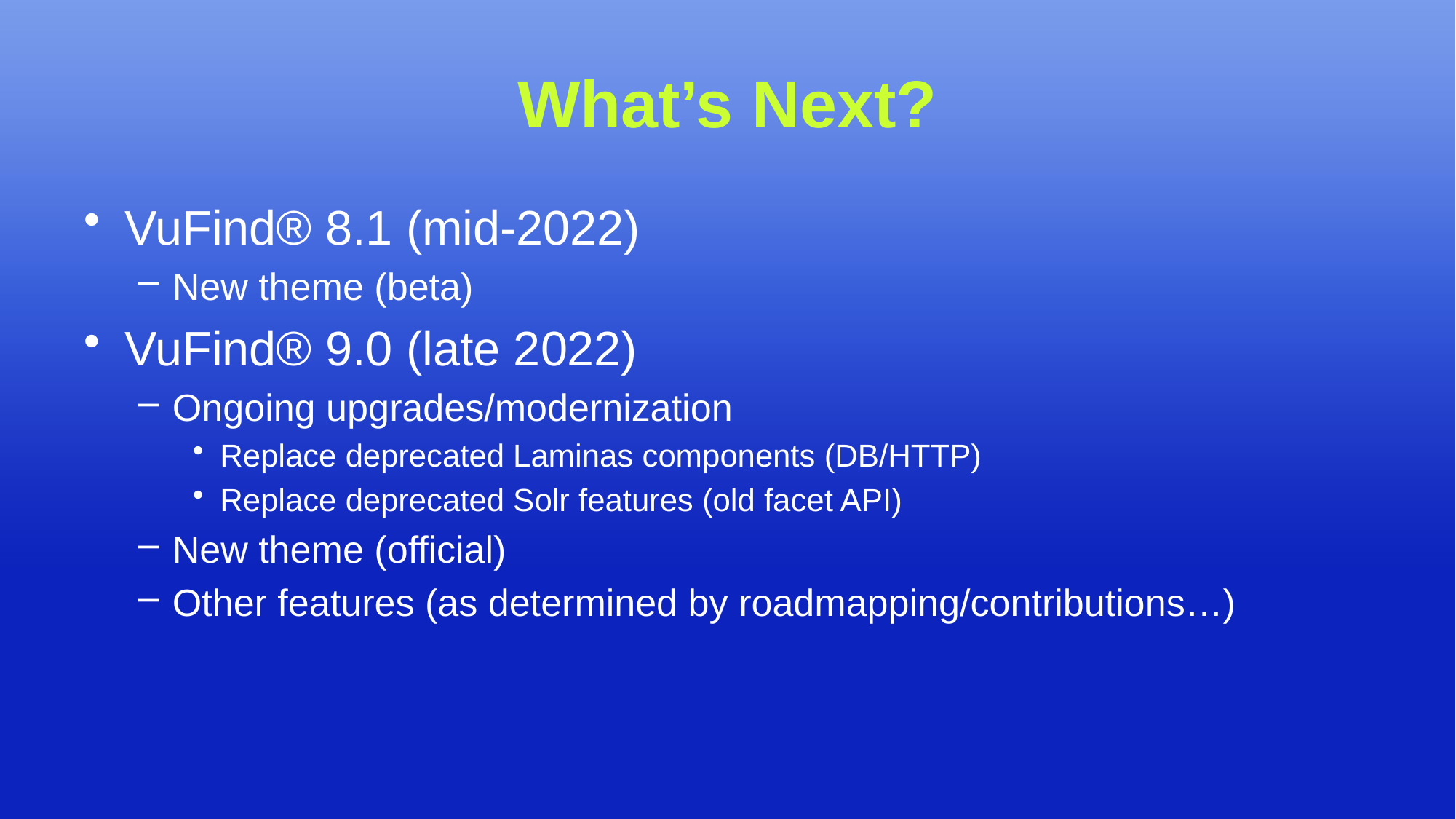

# What’s Next?
VuFind® 8.1 (mid-2022)
New theme (beta)
VuFind® 9.0 (late 2022)
Ongoing upgrades/modernization
Replace deprecated Laminas components (DB/HTTP)
Replace deprecated Solr features (old facet API)
New theme (official)
Other features (as determined by roadmapping/contributions…)